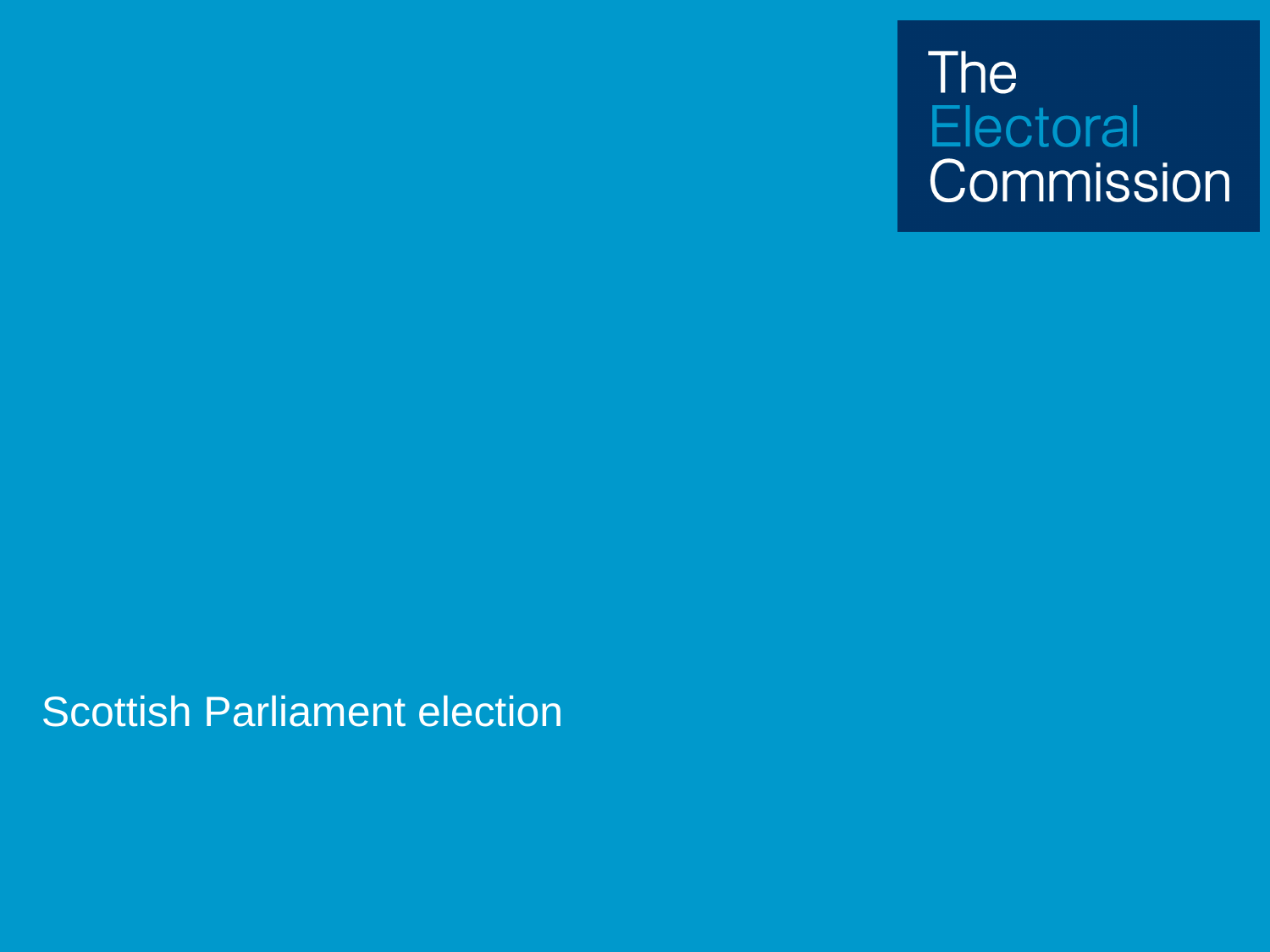

# Candidates and agents at the constituency election
Scottish Parliament election